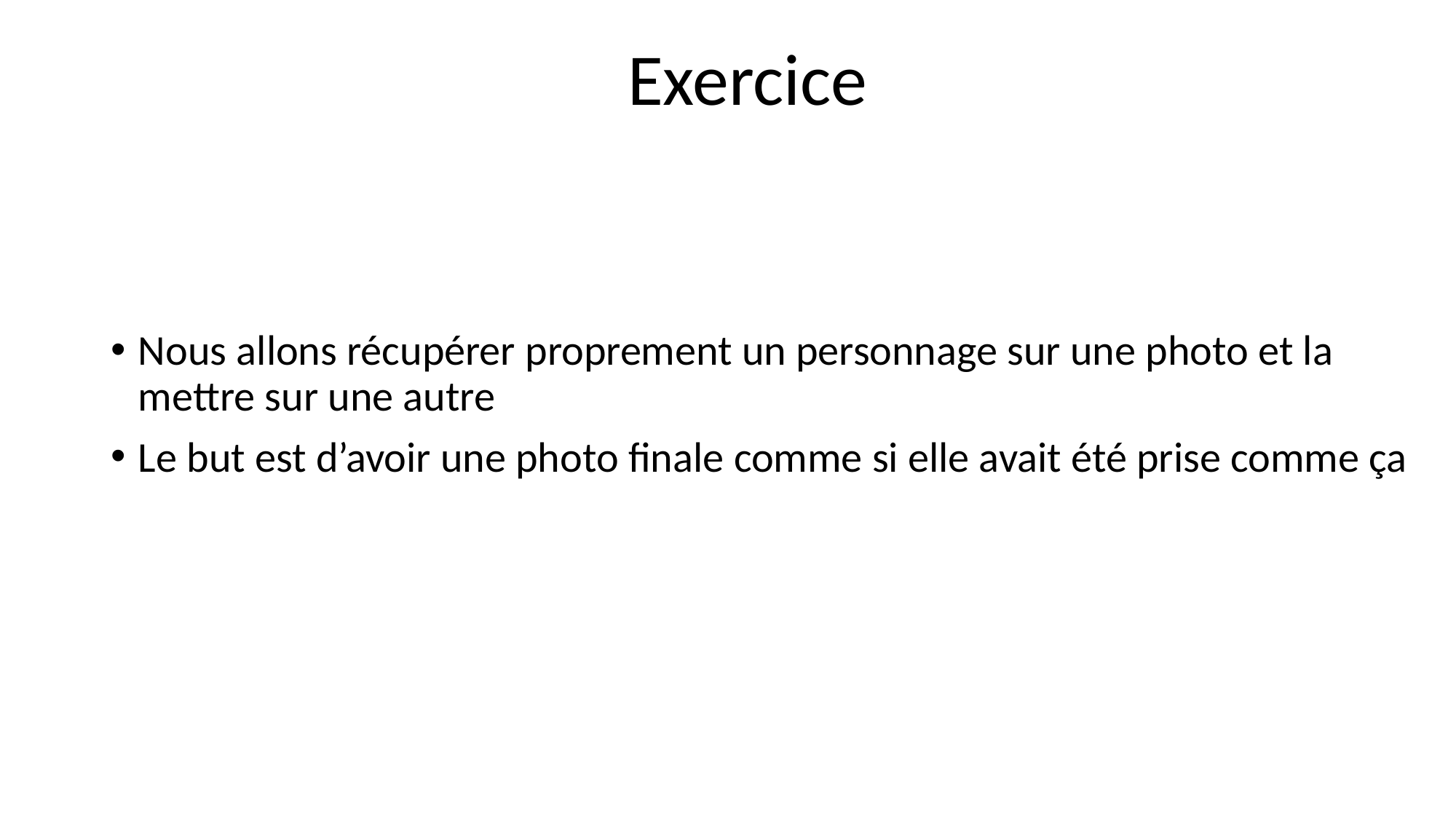

# Exercice
Nous allons récupérer proprement un personnage sur une photo et la mettre sur une autre
Le but est d’avoir une photo finale comme si elle avait été prise comme ça